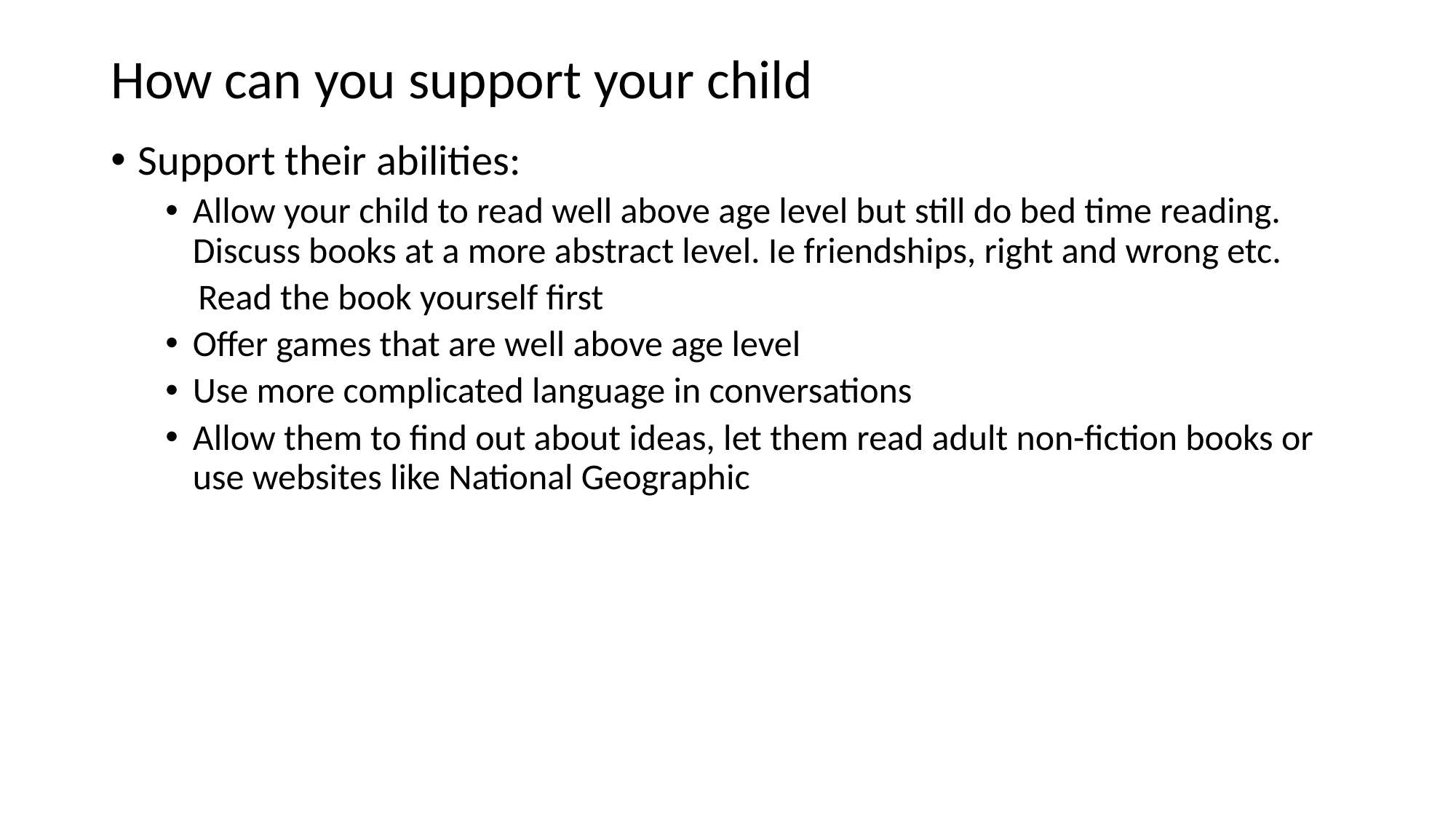

# How can you support your child
Support their abilities:
Allow your child to read well above age level but still do bed time reading. Discuss books at a more abstract level. Ie friendships, right and wrong etc.
    Read the book yourself first
Offer games that are well above age level
Use more complicated language in conversations
Allow them to find out about ideas, let them read adult non-fiction books or use websites like National Geographic